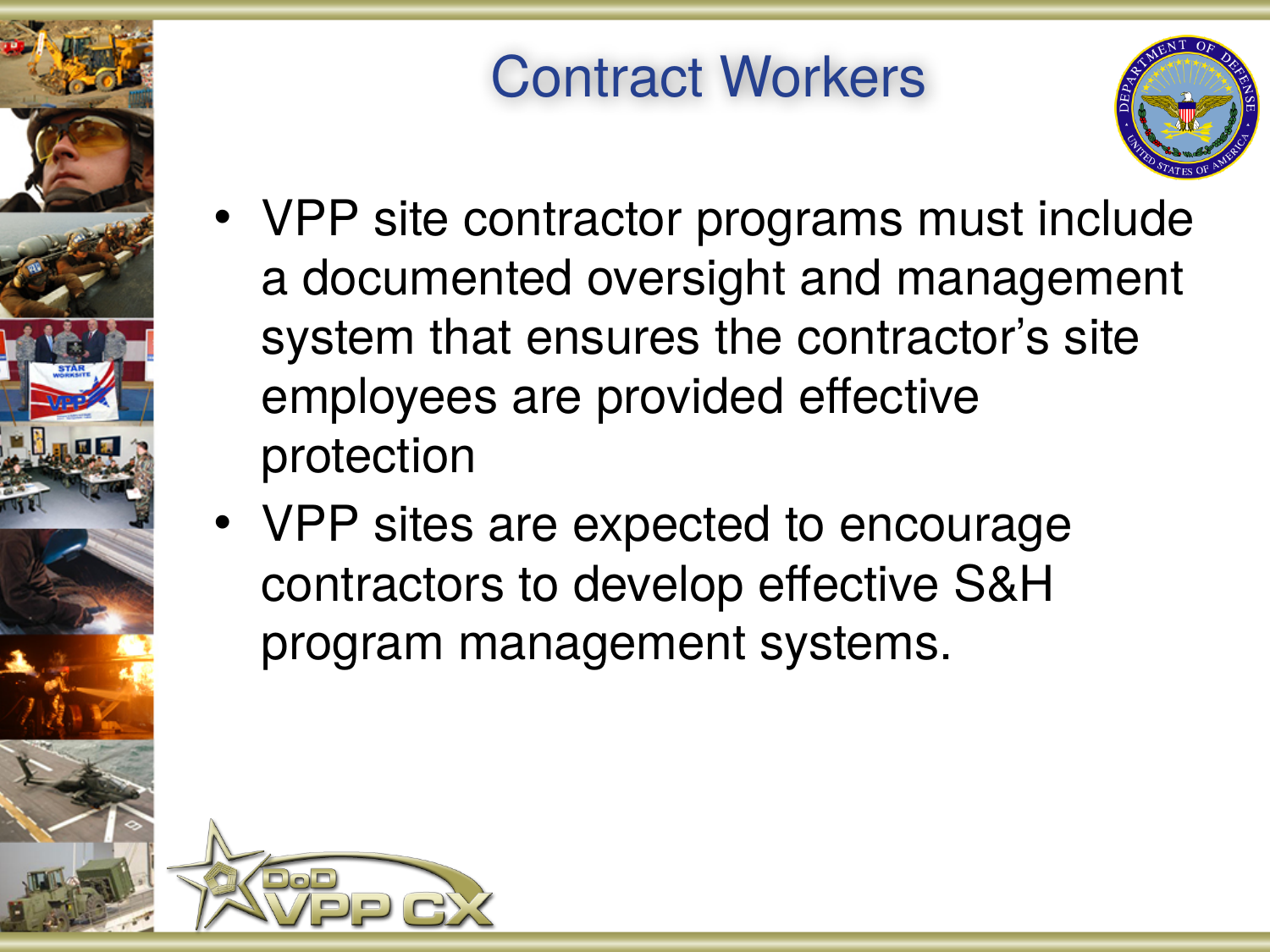

# Contract Workers
VPP site contractor programs must include a documented oversight and management system that ensures the contractor’s site employees are provided effective protection
VPP sites are expected to encourage contractors to develop effective S&H program management systems.